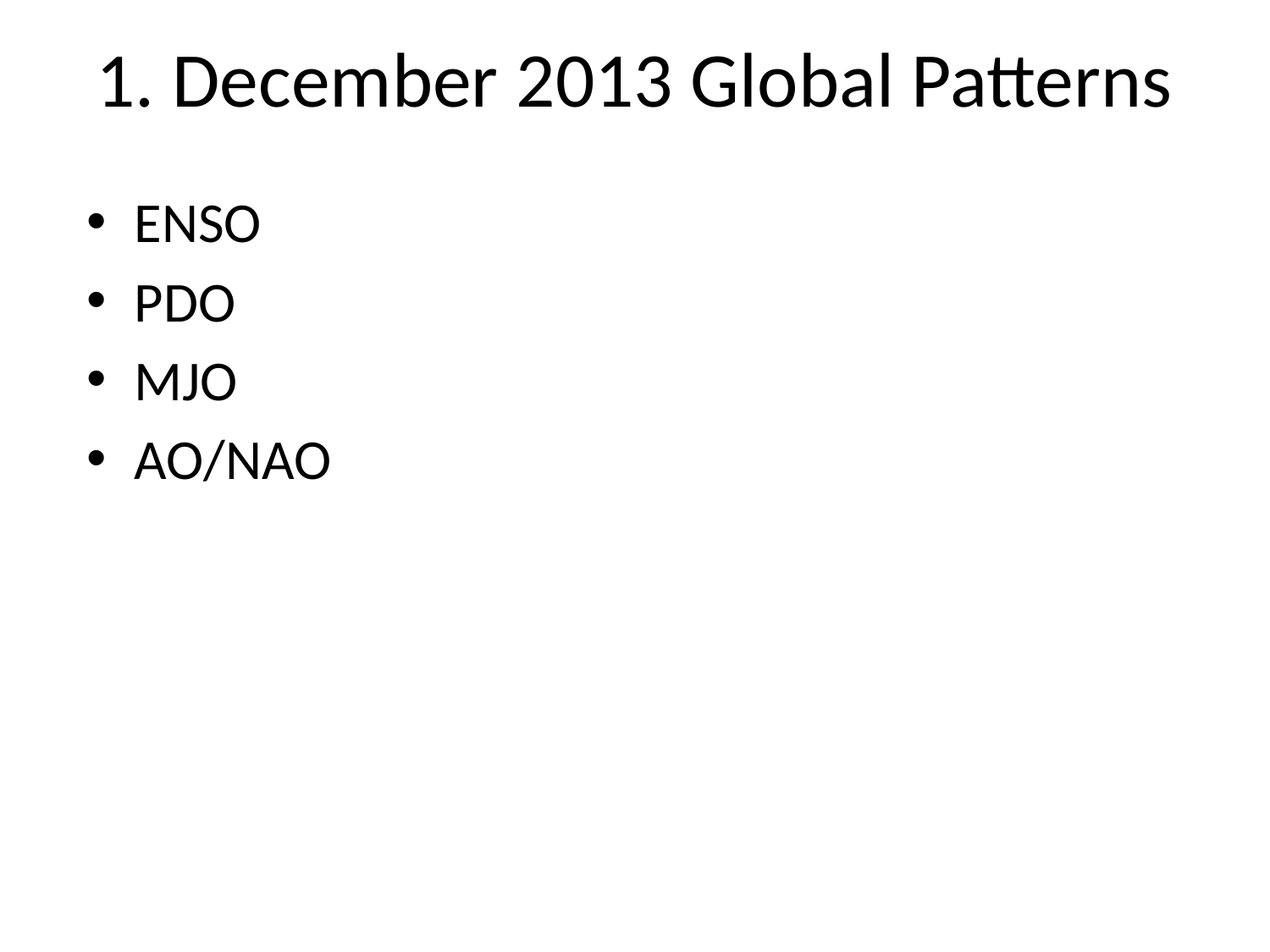

# 1. December 2013 Global Patterns
ENSO
PDO
MJO
AO/NAO